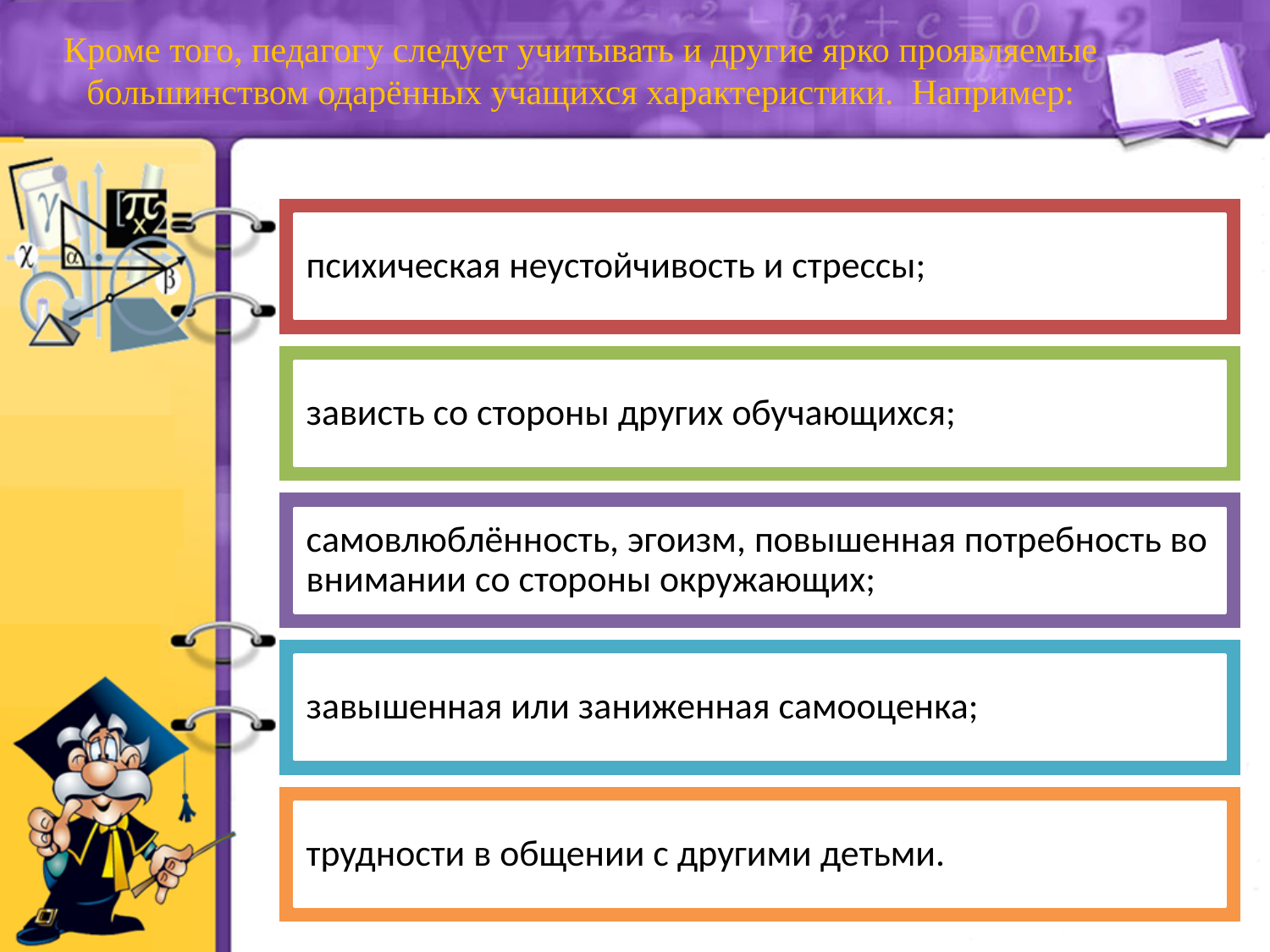

# Кроме того, педагогу следует учитывать и другие ярко проявляемые большинством одарённых учащихся характеристики.  Например:
психическая неустойчивость и стрессы;
зависть со стороны других обучающихся;
самовлюблённость, эгоизм, повышенная потребность во внимании со стороны окружающих;
завышенная или заниженная самооценка;
трудности в общении с другими детьми.